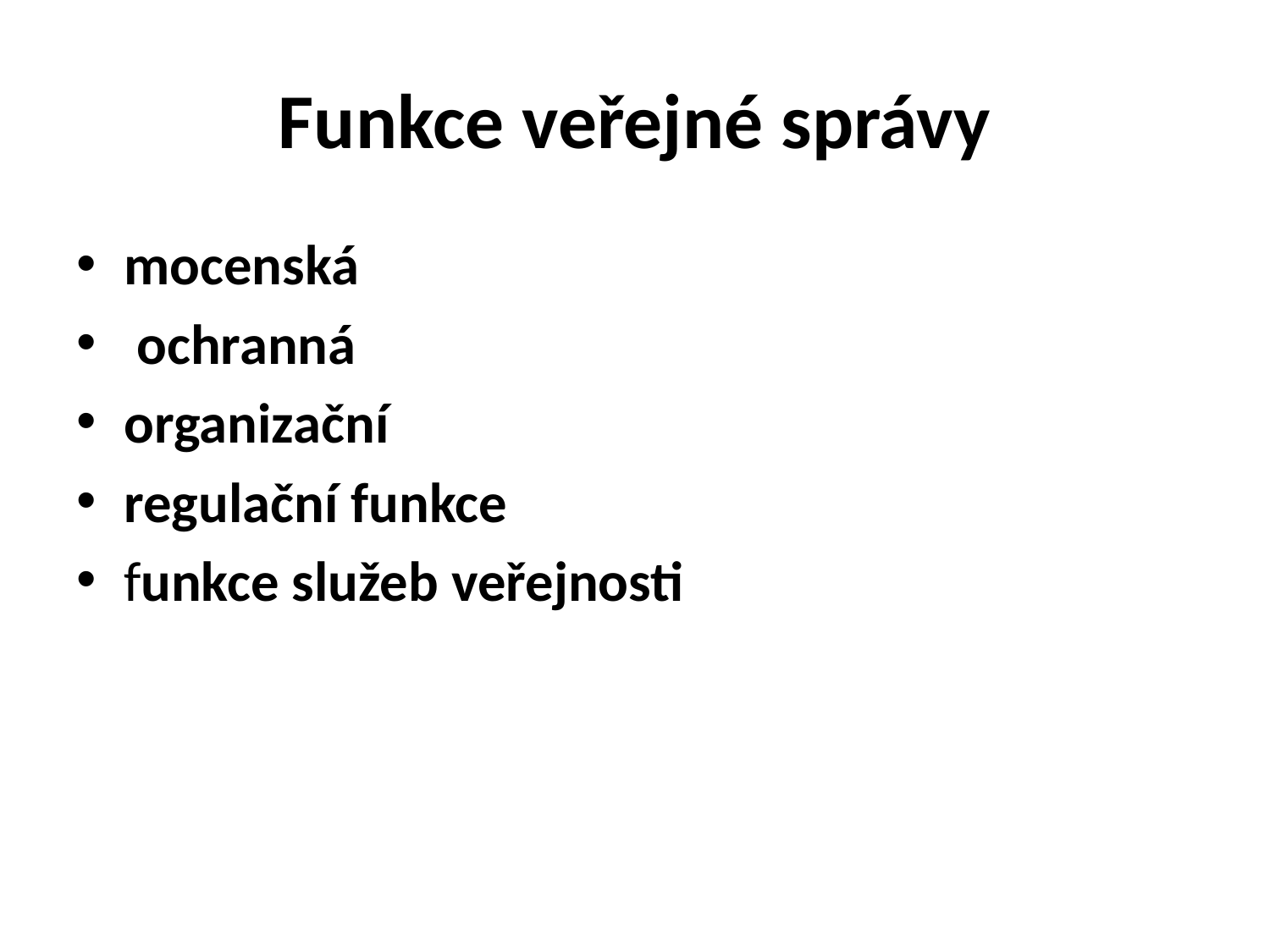

# Funkce veřejné správy
mocenská
 ochranná
organizační
regulační funkce
funkce služeb veřejnosti